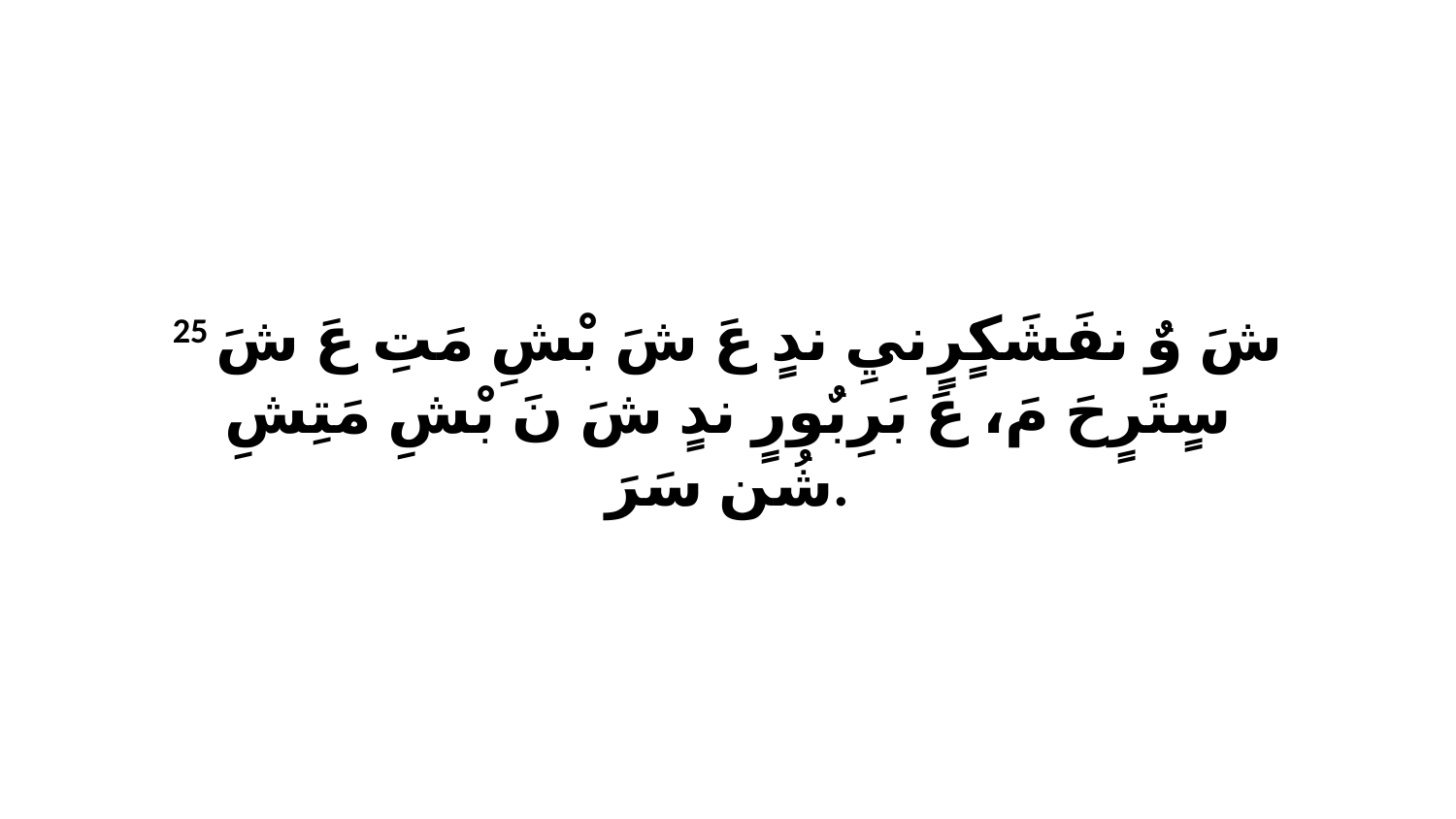

25 شَ وٌ نفَشَكٍرٍنيِ ندٍ عَ شَ بْشِ مَتِ عَ شَ سٍتَرٍحَ مَ، عَ بَرِبٌورٍ ندٍ شَ نَ بْشِ مَتِشِ شُن سَرَ.